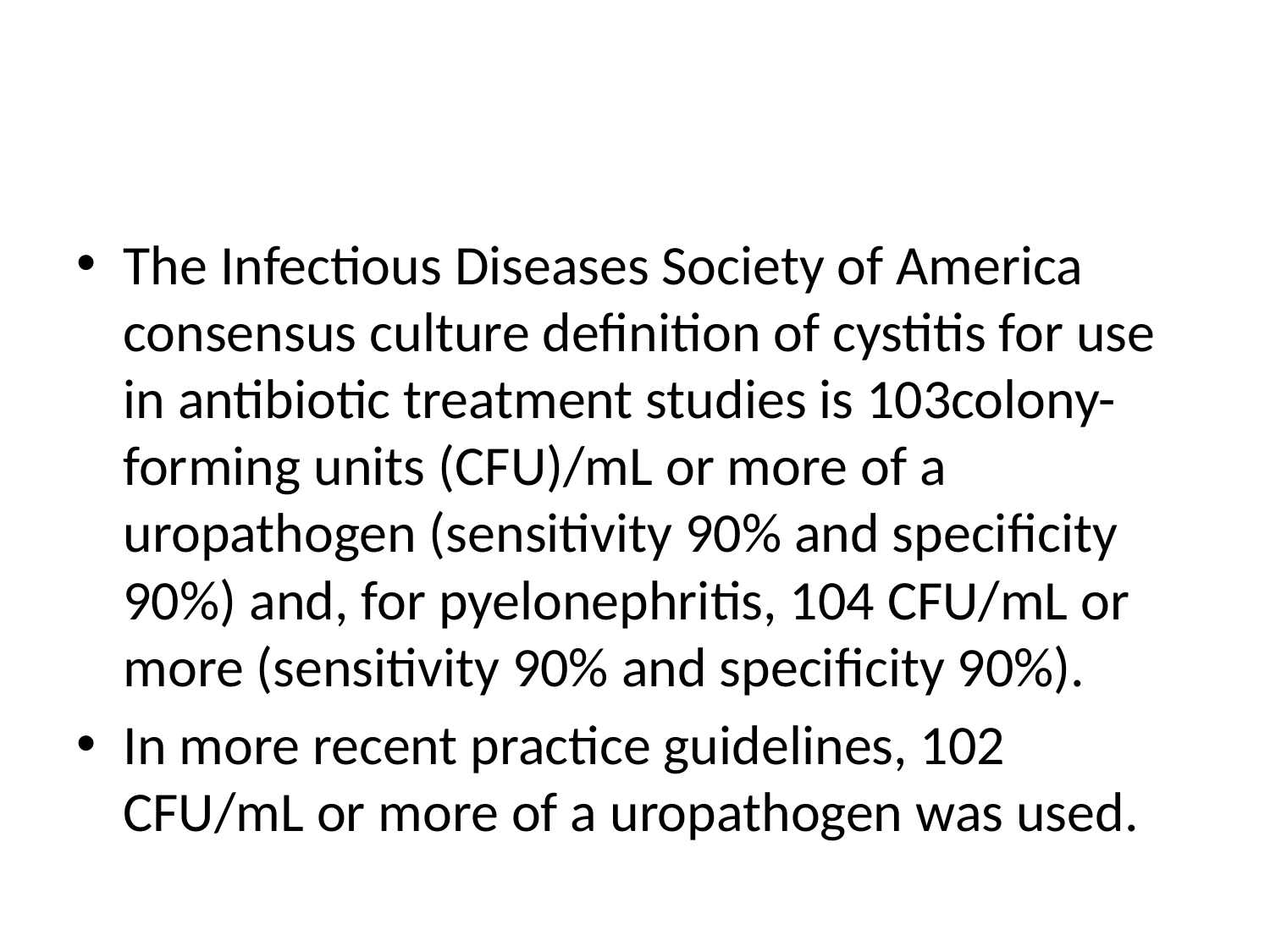

#
The Infectious Diseases Society of America consensus culture definition of cystitis for use in antibiotic treatment studies is 103colony-forming units (CFU)/mL or more of a uropathogen (sensitivity 90% and specificity 90%) and, for pyelonephritis, 104 CFU/mL or more (sensitivity 90% and specificity 90%).
In more recent practice guidelines, 102 CFU/mL or more of a uropathogen was used.